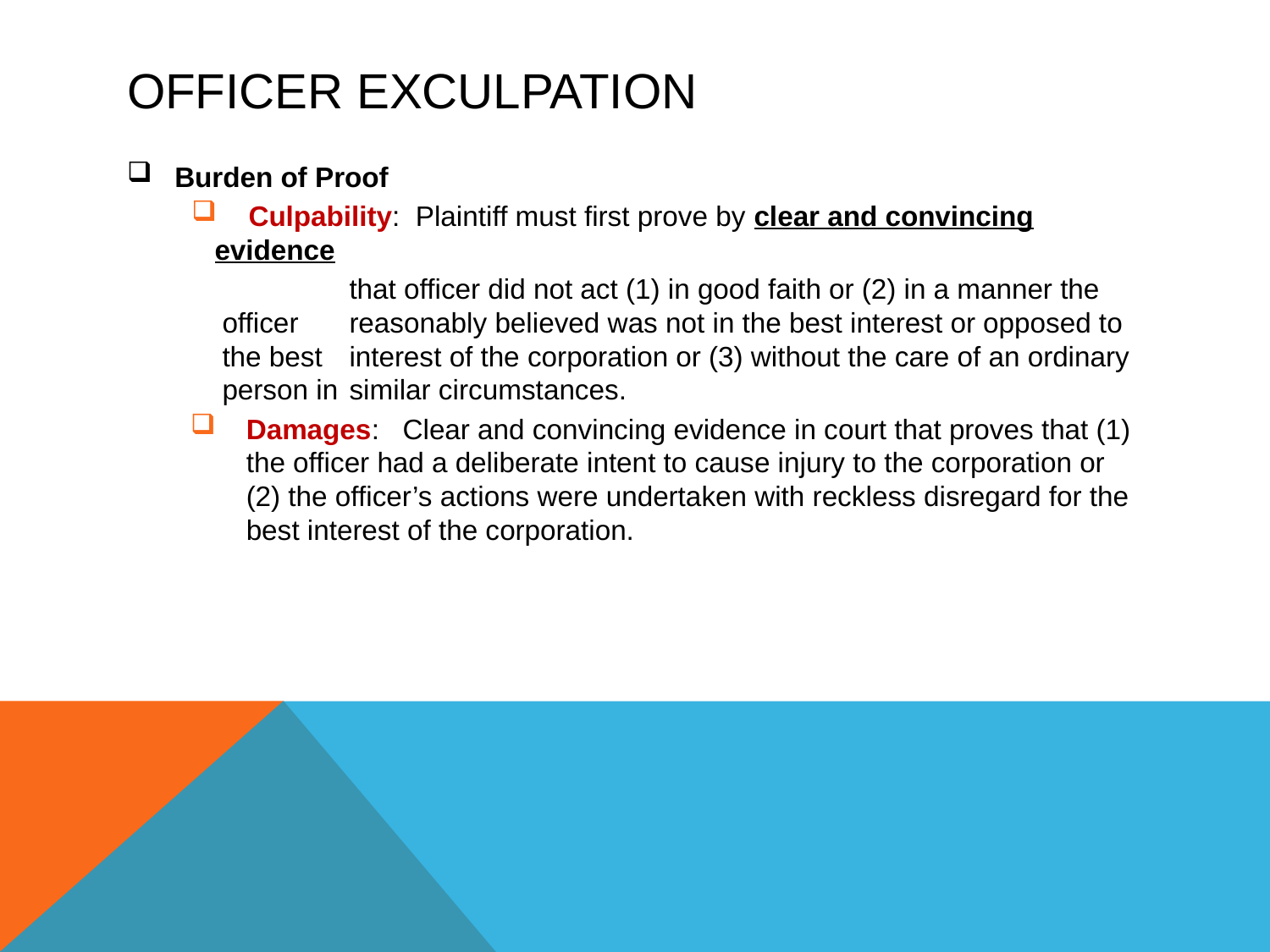

# Officer Exculpation
Burden of Proof
    Culpability:  Plaintiff must first prove by clear and convincing evidence
	that officer did not act (1) in good faith or (2) in a manner the officer   	reasonably believed was not in the best interest or opposed to the best 	interest of the corporation or (3) without the care of an ordinary person in 	similar circumstances.
Damages:   Clear and convincing evidence in court that proves that (1) the officer had a deliberate intent to cause injury to the corporation or (2) the officer’s actions were undertaken with reckless disregard for the best interest of the corporation.